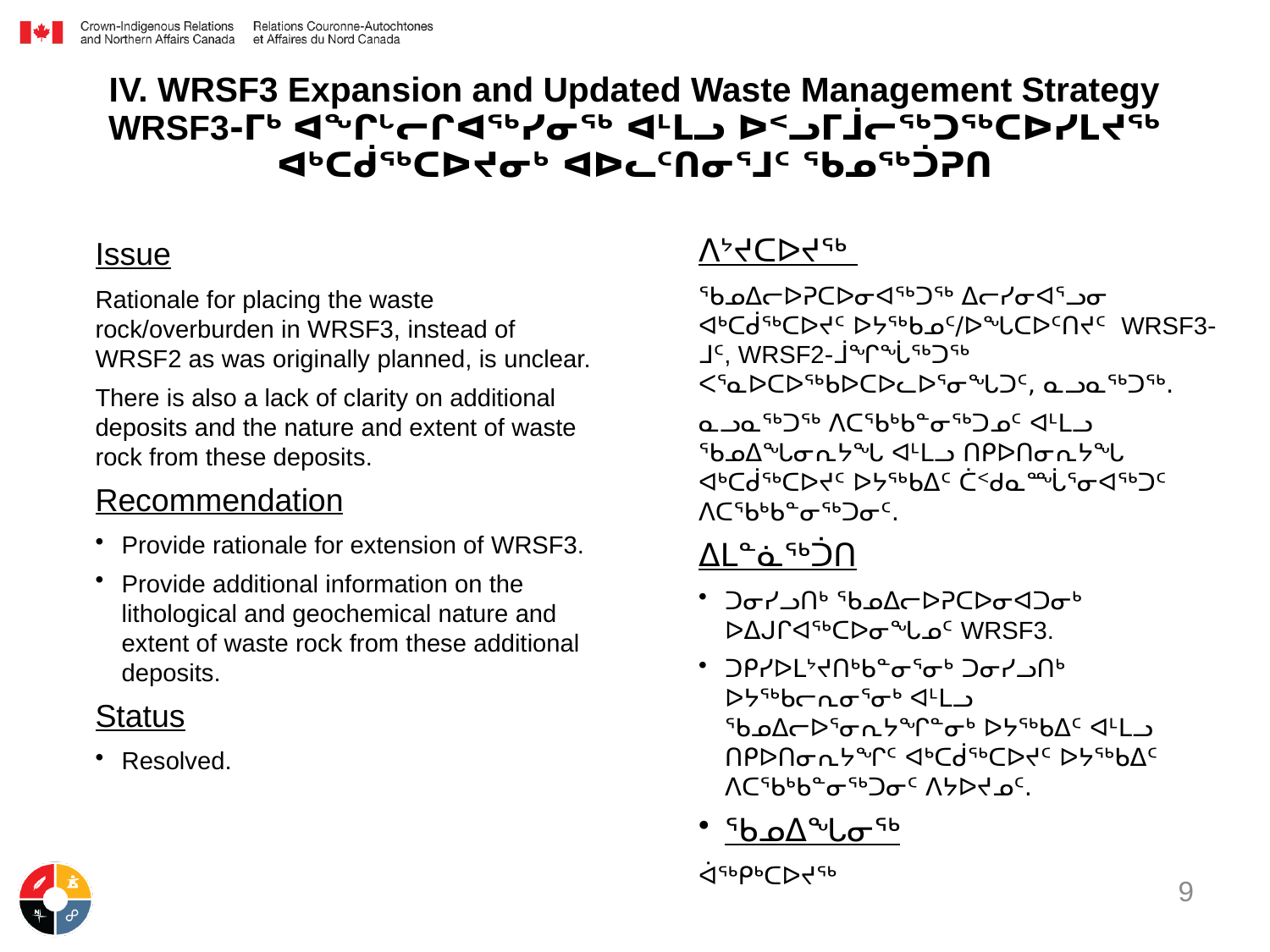

# IV. WRSF3 Expansion and Updated Waste Management Strategy WRSF3-ᒥᒃ ᐊᖏᒡᓕᒋᐊᖅᓯᓂᖅ ᐊᒻᒪᓗ ᐅᑉᓗᒥᒨᓕᖅᑐᖅᑕᐅᓯᒪᔪᖅ ᐊᒃᑕᑰᖅᑕᐅᔪᓂᒃ ᐊᐅᓚᑦᑎᓂᕐᒧᑦ ᖃᓄᖅᑑᕈᑎ
ᐱᔾᔪᑕᐅᔪᖅ
ᖃᓄᐃᓕᐅᕈᑕᐅᓂᐊᖅᑐᖅ ᐃᓕᓯᓂᐊᕐᓗᓂ ᐊᒃᑕᑰᖅᑕᐅᔪᑦ ᐅᔭᖅᑲᓄᑦ/ᐅᖓᑕᐅᑦᑎᔪᑦ  WRSF3-ᒧᑦ, WRSF2-ᒨᖏᖔᖅᑐᖅ ᐸᕐᓇᐅᑕᐅᖅᑲᐅᑕᐅᓚᐅᕐᓂᖓᑐᑦ, ᓇᓗᓇᖅᑐᖅ.
ᓇᓗᓇᖅᑐᖅ ᐱᑕᖃᒃᑲᓐᓂᖅᑐᓄᑦ ᐊᒻᒪᓗ ᖃᓄᐃᖓᓂᕆᔭᖓ ᐊᒻᒪᓗ ᑎᑭᐅᑎᓂᕆᔭᖓ ᐊᒃᑕᑰᖅᑕᐅᔪᑦ ᐅᔭᖅᑲᐃᑦ ᑖᑉᑯᓇᙶᕐᓂᐊᖅᑐᑦ ᐱᑕᖃᒃᑲᓐᓂᖅᑐᓂᑦ.
ᐃᒪᓐᓈᖅᑑᑎ
ᑐᓂᓯᓗᑎᒃ ᖃᓄᐃᓕᐅᕈᑕᐅᓂᐊᑐᓂᒃ ᐅᐃᒍᒋᐊᖅᑕᐅᓂᖓᓄᑦ WRSF3.
ᑐᑭᓯᐅᒪᔾᔪᑎᒃᑲᓐᓂᕐᓂᒃ ᑐᓂᓯᓗᑎᒃ ᐅᔭᖅᑲᓕᕆᓂᕐᓂᒃ ᐊᒻᒪᓗ ᖃᓄᐃᓕᐅᕐᓂᕆᔭᖏᓐᓂᒃ ᐅᔭᖅᑲᐃᑦ ᐊᒻᒪᓗ ᑎᑭᐅᑎᓂᕆᔭᖏᑦ ᐊᒃᑕᑰᖅᑕᐅᔪᑦ ᐅᔭᖅᑲᐃᑦ ᐱᑕᖃᒃᑲᓐᓂᖅᑐᓂᑦ ᐱᔭᐅᔪᓄᑦ.
ᖃᓄᐃᖓᓂᖅ
ᐋᖅᑭᒃᑕᐅᔪᖅ

Issue
Rationale for placing the waste rock/overburden in WRSF3, instead of  WRSF2 as was originally planned, is unclear.
There is also a lack of clarity on additional deposits and the nature and extent of waste rock from these deposits.
Recommendation
Provide rationale for extension of WRSF3.
Provide additional information on the lithological and geochemical nature and extent of waste rock from these additional deposits.
Status
Resolved.
9